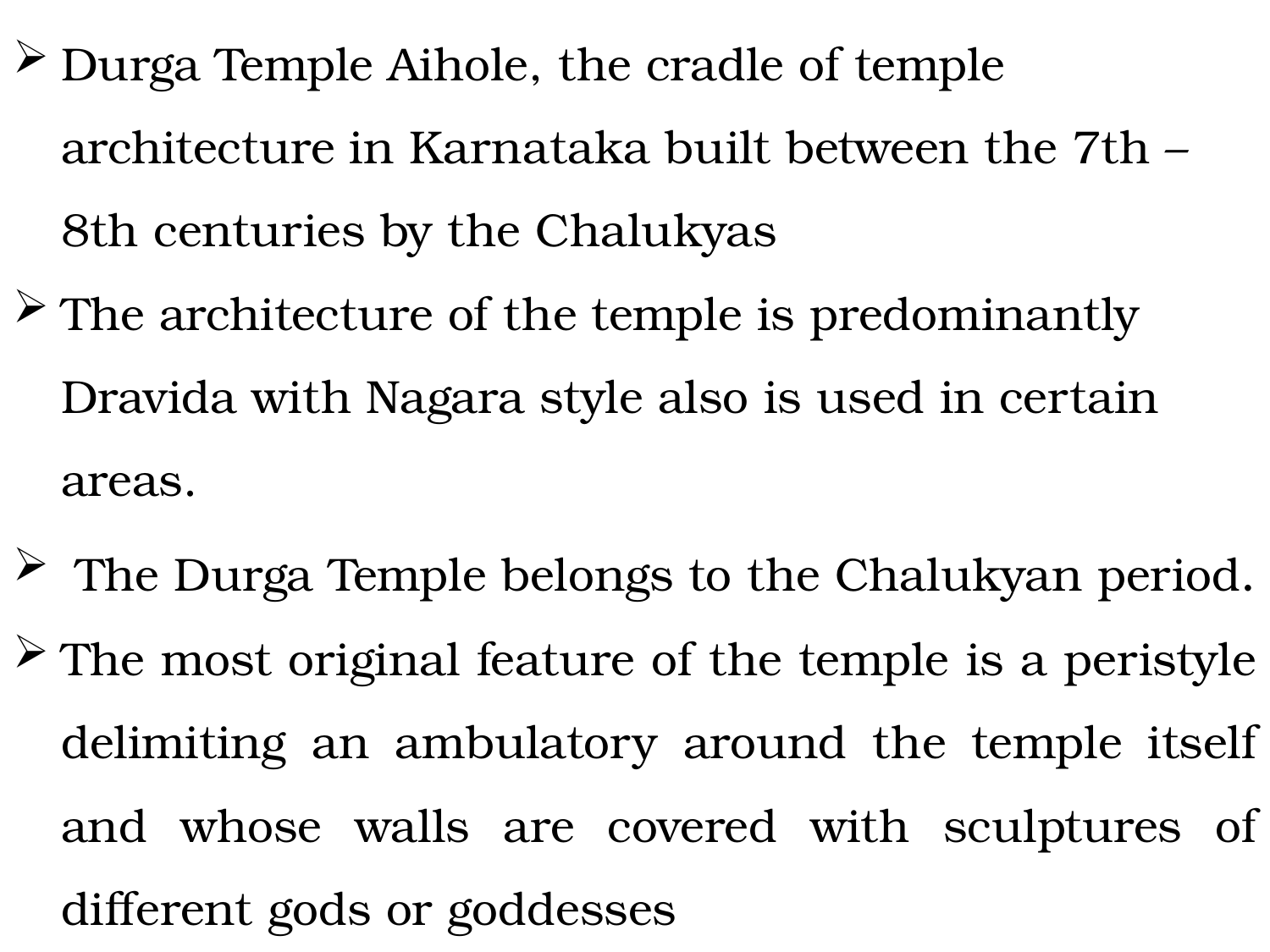

Durga Temple Aihole, the cradle of temple architecture in Karnataka built between the 7th – 8th centuries by the Chalukyas
The architecture of the temple is predominantly Dravida with Nagara style also is used in certain areas.
 The Durga Temple belongs to the Chalukyan period.
The most original feature of the temple is a peristyle delimiting an ambulatory around the temple itself and whose walls are covered with sculptures of different gods or goddesses